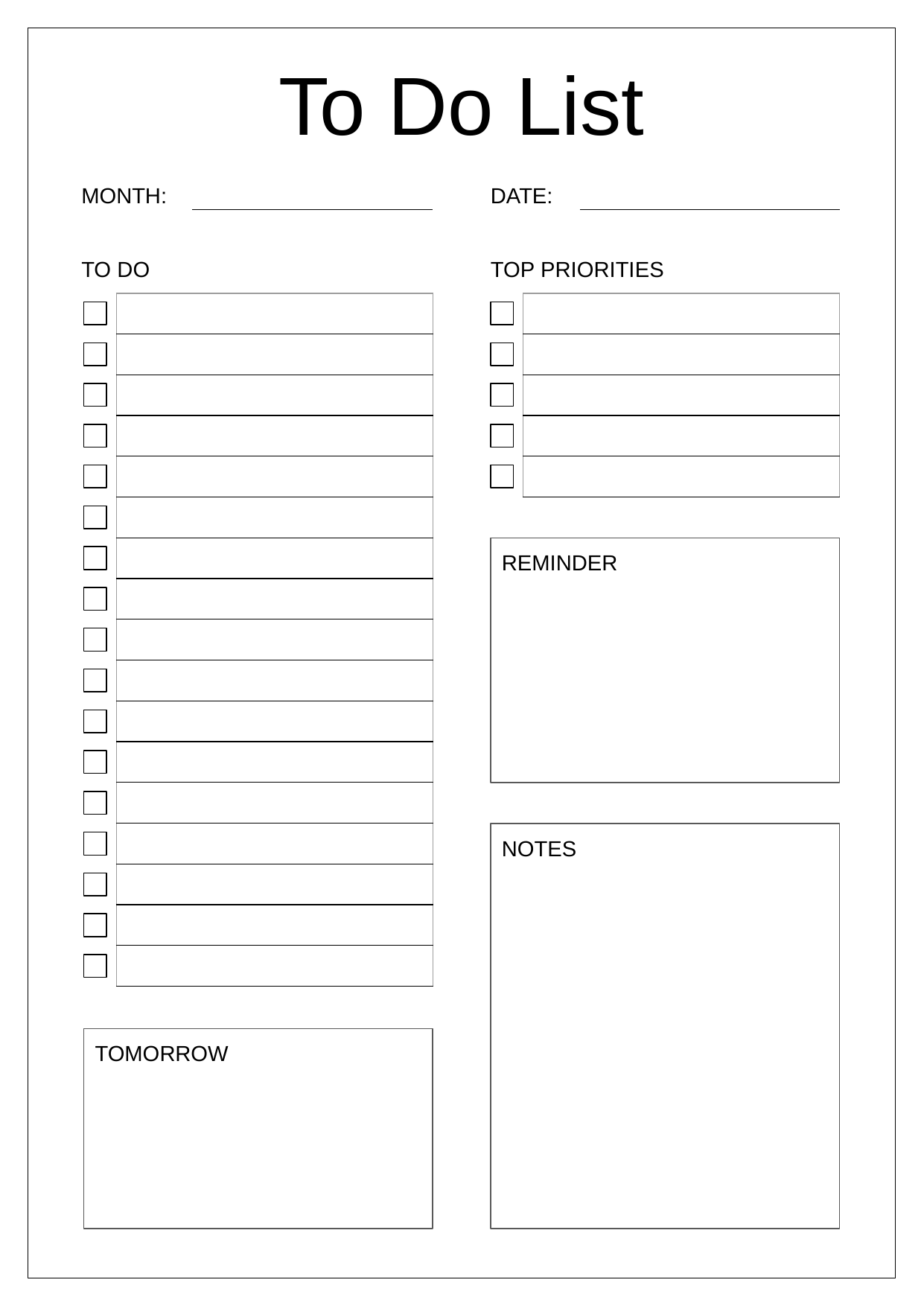

To Do List
MONTH:
DATE:
TO DO
TOP PRIORITIES
|  |
| --- |
|  |
|  |
|  |
|  |
|  |
|  |
|  |
|  |
|  |
|  |
|  |
|  |
|  |
|  |
|  |
|  |
|  |
| --- |
|  |
|  |
|  |
|  |

REMINDER
NOTES
TOMORROW